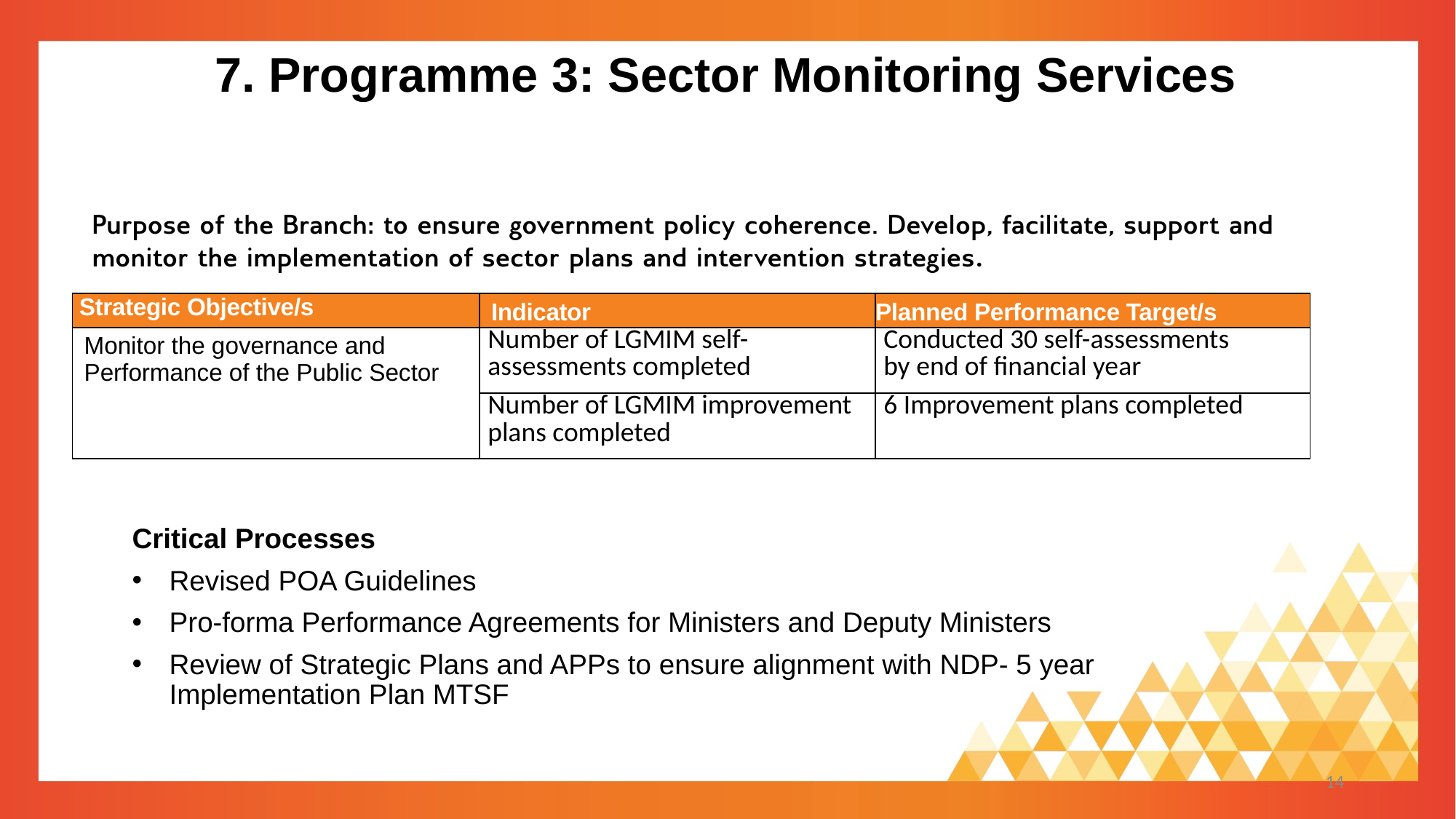

# 7. Programme 3: Sector Monitoring Services
Purpose of the Branch: to ensure government policy coherence. Develop, facilitate, support and monitor the implementation of sector plans and intervention strategies.
| Strategic Objective/s | Indicator | Planned Performance Target/s |
| --- | --- | --- |
| Monitor the governance and Performance of the Public Sector | Number of LGMIM self-assessments completed | Conducted 30 self-assessments by end of financial year |
|  | Number of LGMIM improvement plans completed | 6 Improvement plans completed |
Critical Processes
Revised POA Guidelines
Pro-forma Performance Agreements for Ministers and Deputy Ministers
Review of Strategic Plans and APPs to ensure alignment with NDP- 5 year Implementation Plan MTSF

14